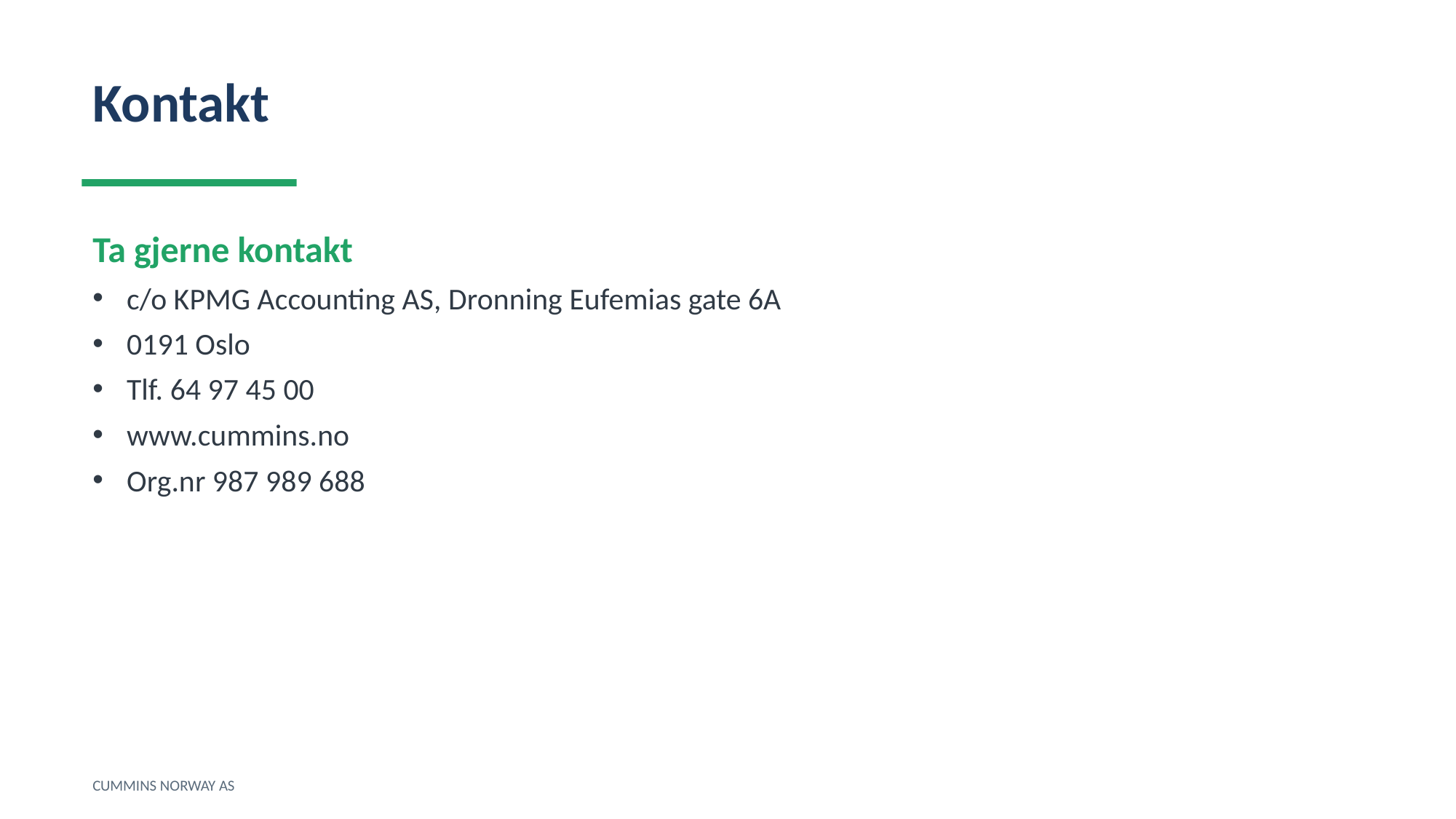

Kontakt

Ta gjerne kontakt
c/o KPMG Accounting AS, Dronning Eufemias gate 6A
0191 Oslo
Tlf. 64 97 45 00
www.cummins.no
Org.nr 987 989 688
CUMMINS NORWAY AS